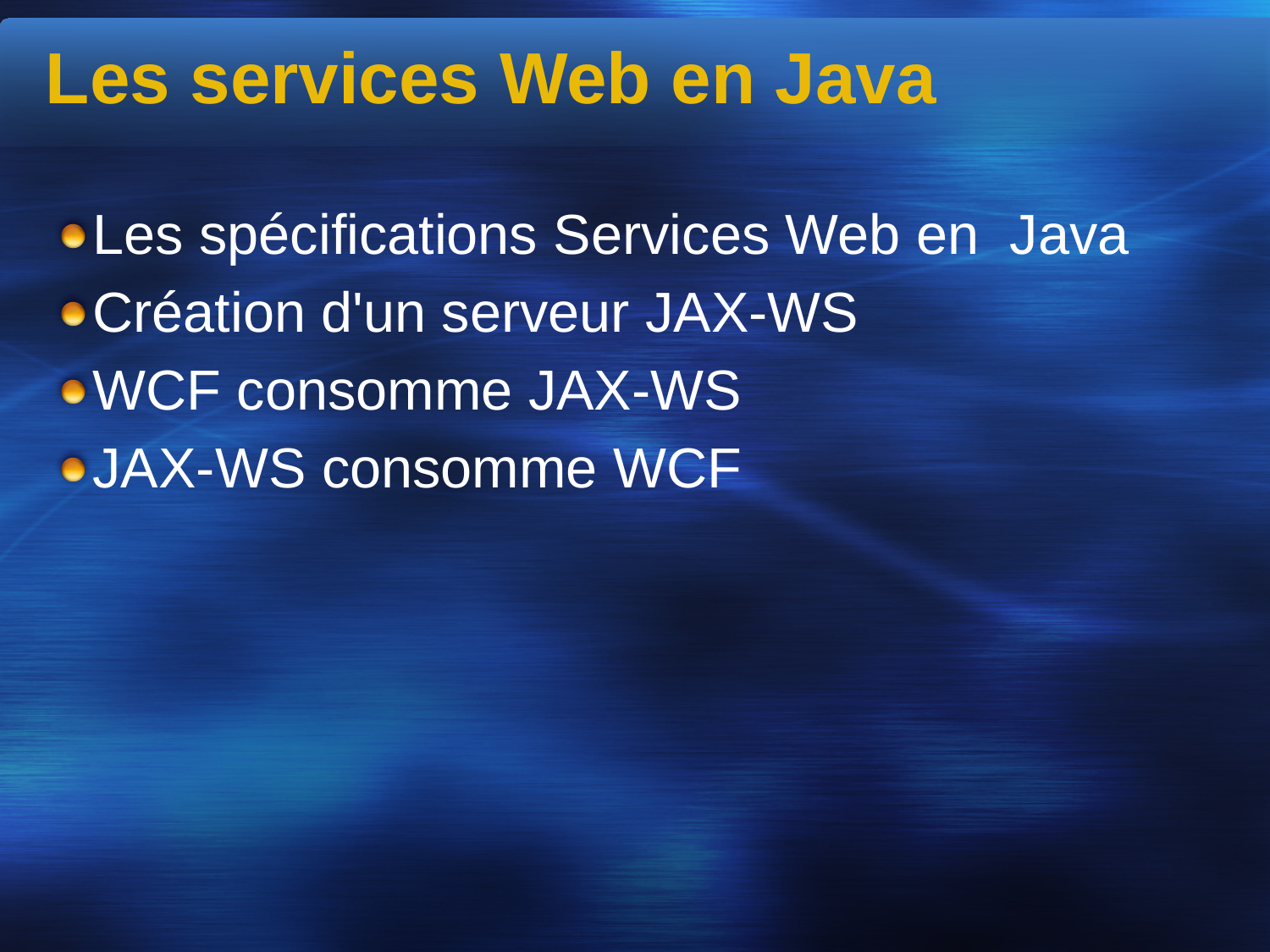

Les services Web en Java
Les spécifications Services Web en  Java
Création d'un serveur JAX-WS
WCF consomme JAX-WS
JAX-WS consomme WCF